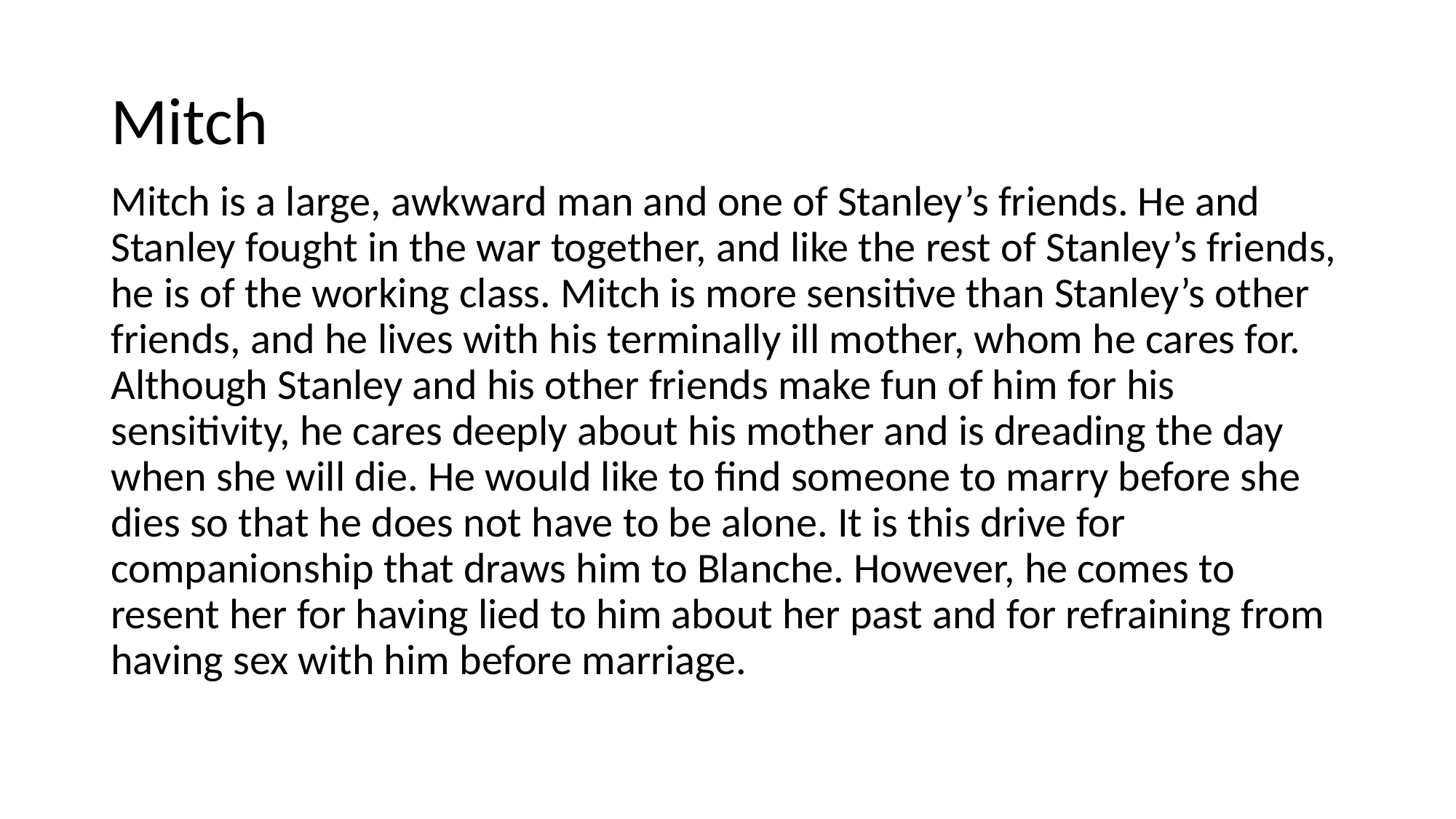

# Mitch
Mitch is a large, awkward man and one of Stanley’s friends. He and Stanley fought in the war together, and like the rest of Stanley’s friends, he is of the working class. Mitch is more sensitive than Stanley’s other friends, and he lives with his terminally ill mother, whom he cares for. Although Stanley and his other friends make fun of him for his sensitivity, he cares deeply about his mother and is dreading the day when she will die. He would like to find someone to marry before she dies so that he does not have to be alone. It is this drive for companionship that draws him to Blanche. However, he comes to resent her for having lied to him about her past and for refraining from having sex with him before marriage.